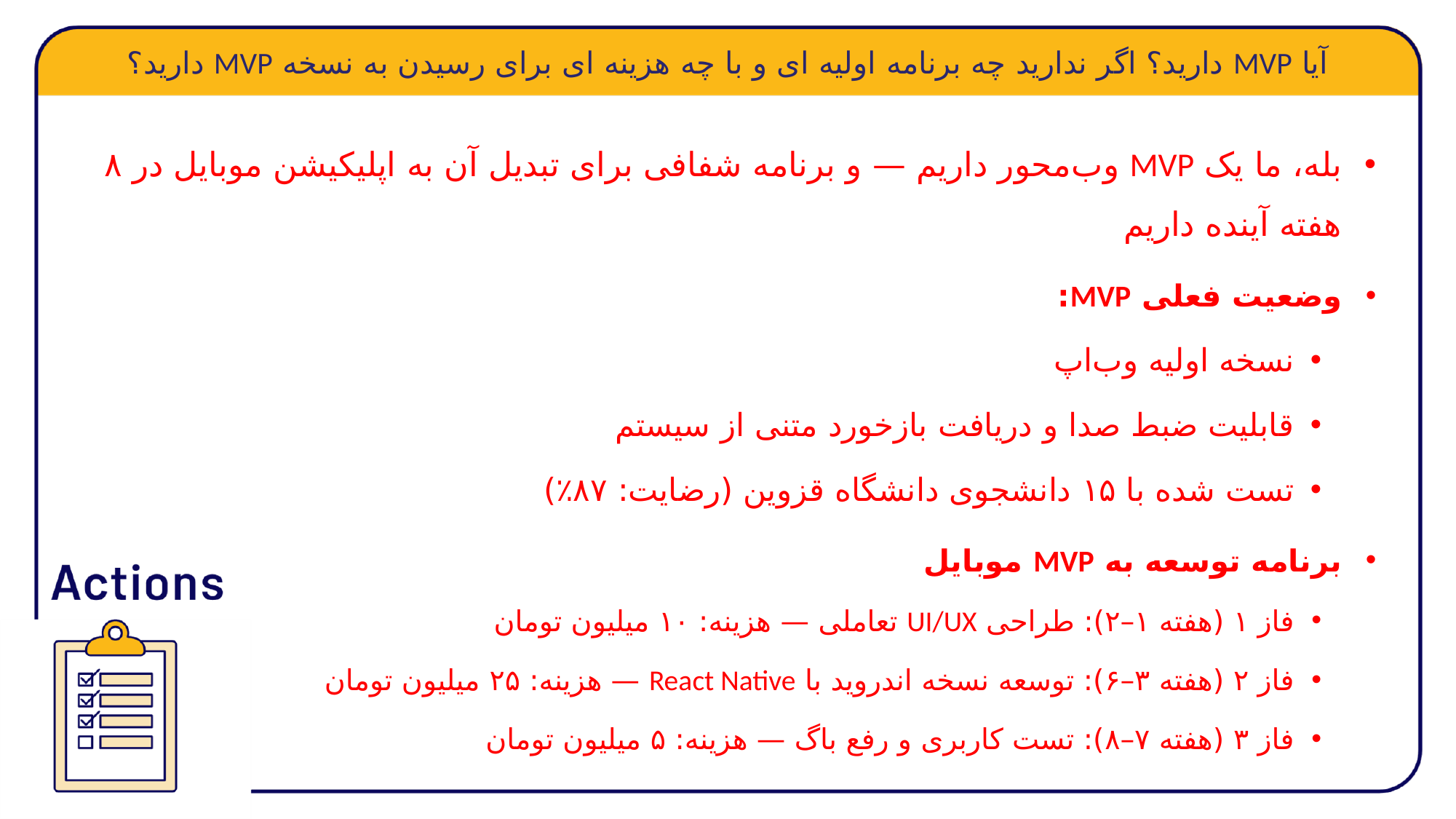

بله، ما یک MVP وب‌محور داریم — و برنامه شفافی برای تبدیل آن به اپلیکیشن موبایل در ۸ هفته آینده داریم
وضعیت فعلی MVP:
نسخه اولیه وب‌اپ
قابلیت ضبط صدا و دریافت بازخورد متنی از سیستم
تست شده با ۱۵ دانشجوی دانشگاه قزوین (رضایت: ۸۷٪)
برنامه توسعه به MVP موبایل
فاز ۱ (هفته ۱–۲): طراحی UI/UX تعاملی — هزینه: ۱۰ میلیون تومان
فاز ۲ (هفته ۳–۶): توسعه نسخه اندروید با React Native — هزینه: ۲۵ میلیون تومان
فاز ۳ (هفته ۷–۸): تست کاربری و رفع باگ — هزینه: ۵ میلیون تومان